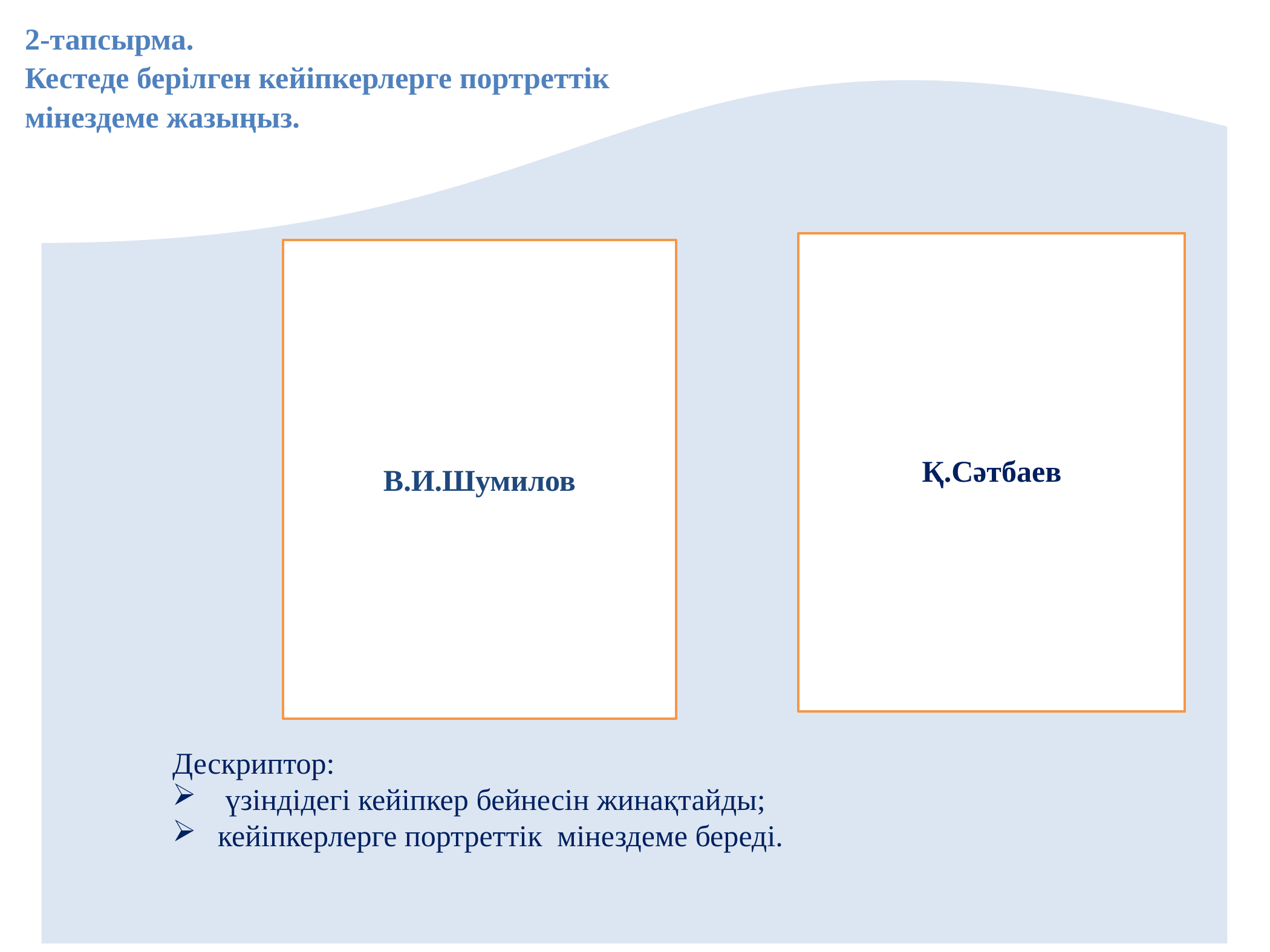

2-тапсырма.
Кестеде берілген кейіпкерлерге портреттік
мінездеме жазыңыз.
.

Қ.Сәтбаев

В.И.Шумилов

Дескриптор:
 үзіндідегі кейіпкер бейнесін жинақтайды;
кейіпкерлерге портреттік  мінездеме береді.